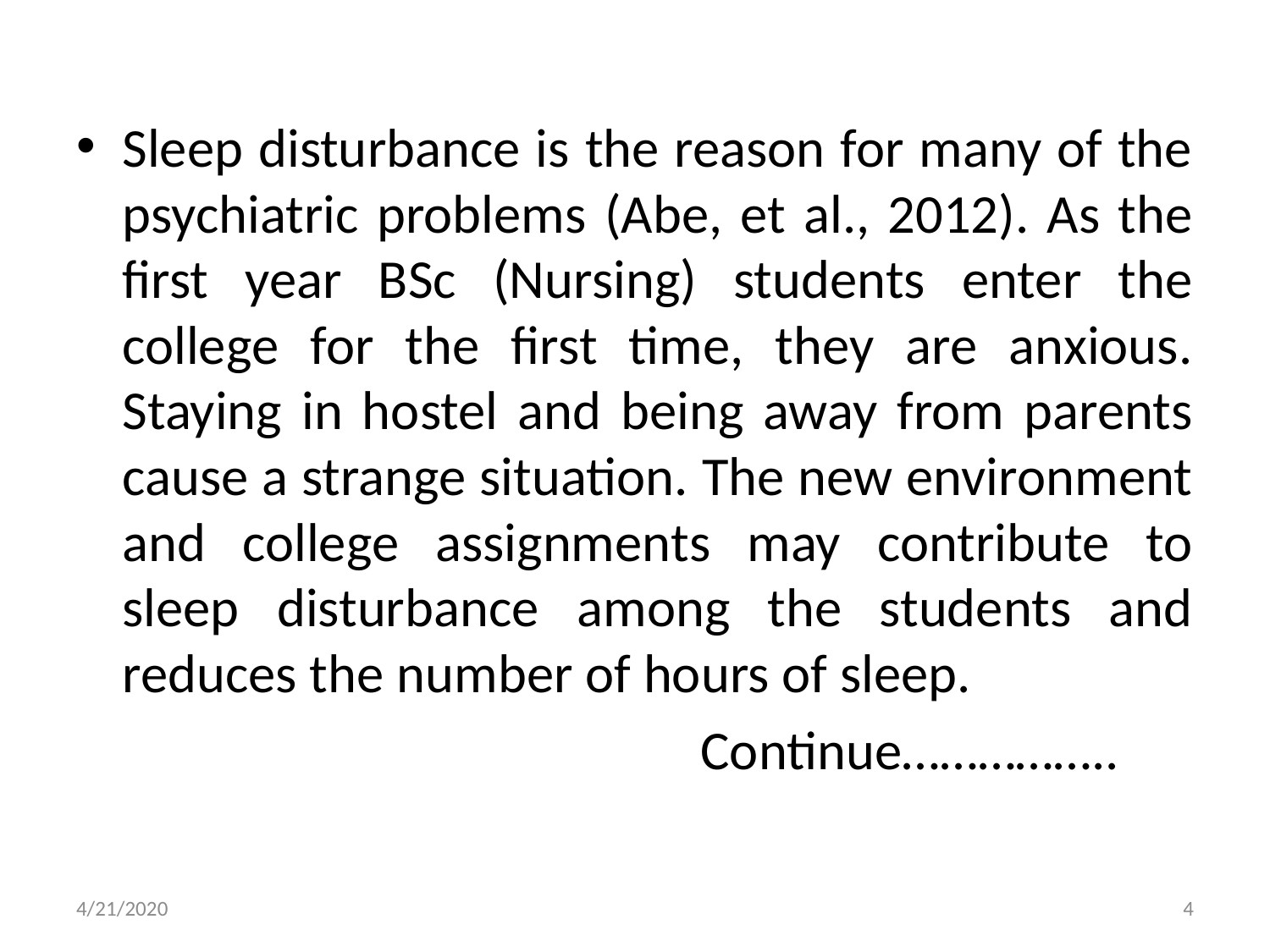

Sleep disturbance is the reason for many of the psychiatric problems (Abe, et al., 2012). As the first year BSc (Nursing) students enter the college for the first time, they are anxious. Staying in hostel and being away from parents cause a strange situation. The new environment and college assignments may contribute to sleep disturbance among the students and reduces the number of hours of sleep.
                                                  Continue……………..

4/21/2020
4